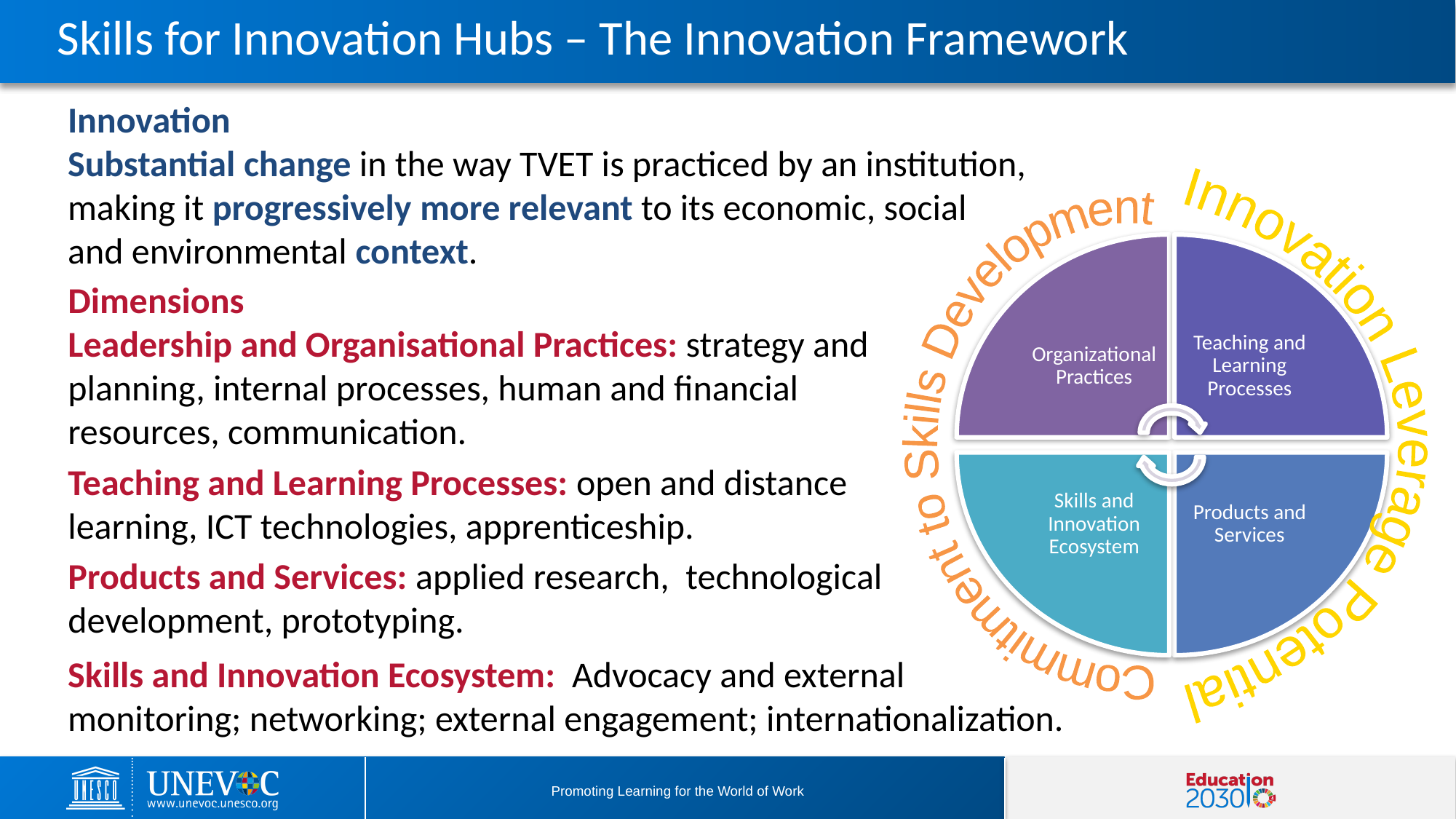

# Skills for Innovation Hubs – The Innovation Framework
Innovation
Substantial change in the way TVET is practiced by an institution, making it progressively more relevant to its economic, social and environmental context.
Innovation Leverage Potential
Organizational Practices
Teaching and Learning Processes
Products and Services
Skills and Innovation Ecosystem
Commitment to Skills Development
Dimensions
Leadership and Organisational Practices: strategy and planning, internal processes, human and financial resources, communication.
Teaching and Learning Processes: open and distance learning, ICT technologies, apprenticeship.
Products and Services: applied research,  technological development, prototyping.
Skills and Innovation Ecosystem:  Advocacy and external monitoring; networking; external engagement; internationalization.